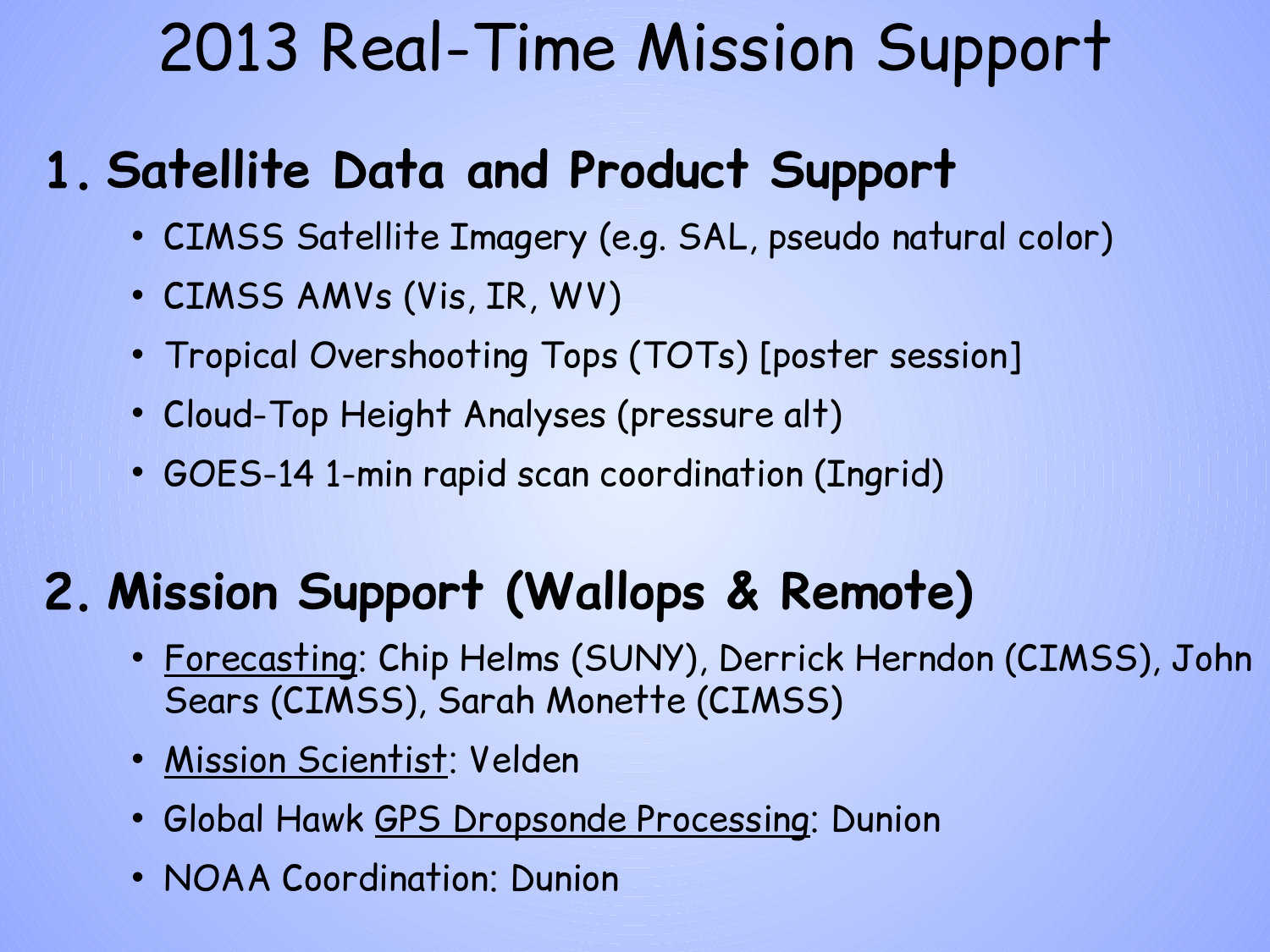

2013 Real-Time Mission Support
Satellite Data and Product Support

CIMSS Satellite Imagery (e.g. SAL, pseudo natural color)

CIMSS AMVs (Vis, IR, WV)

Tropical Overshooting Tops (TOTs) [poster session]

Cloud-Top Height Analyses (pressure alt)

GOES-14 1-min rapid scan coordination (Ingrid)
Mission Support (Wallops & Remote)

Forecasting: Chip Helms (SUNY), Derrick Herndon (CIMSS), John Sears (CIMSS), Sarah Monette (CIMSS)

Mission Scientist: Velden

Global Hawk GPS Dropsonde Processing: Dunion

NOAA Coordination: Dunion